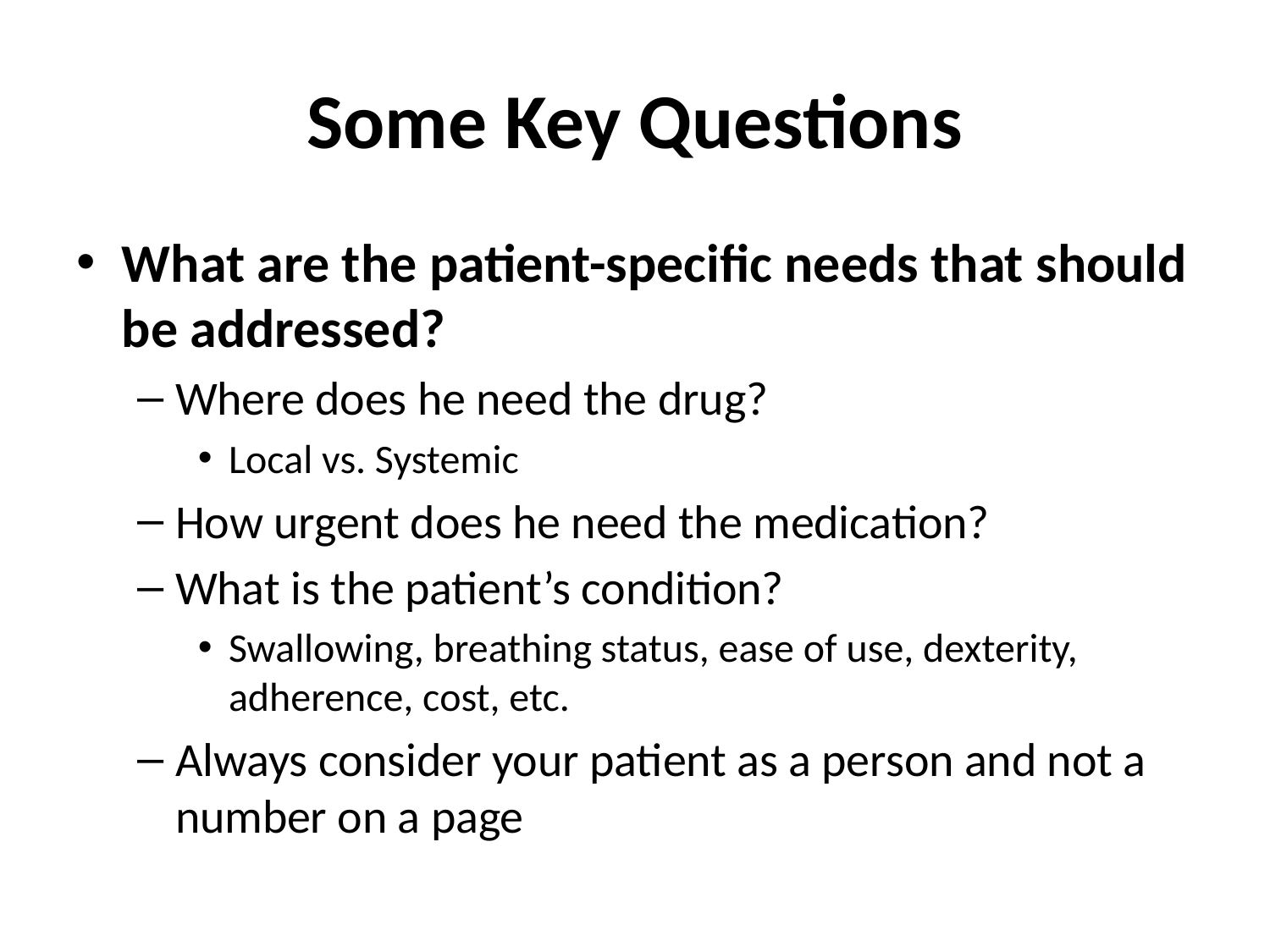

# Some Key Questions
What are the patient-specific needs that should be addressed?
Where does he need the drug?
Local vs. Systemic
How urgent does he need the medication?
What is the patient’s condition?
Swallowing, breathing status, ease of use, dexterity, adherence, cost, etc.
Always consider your patient as a person and not a number on a page